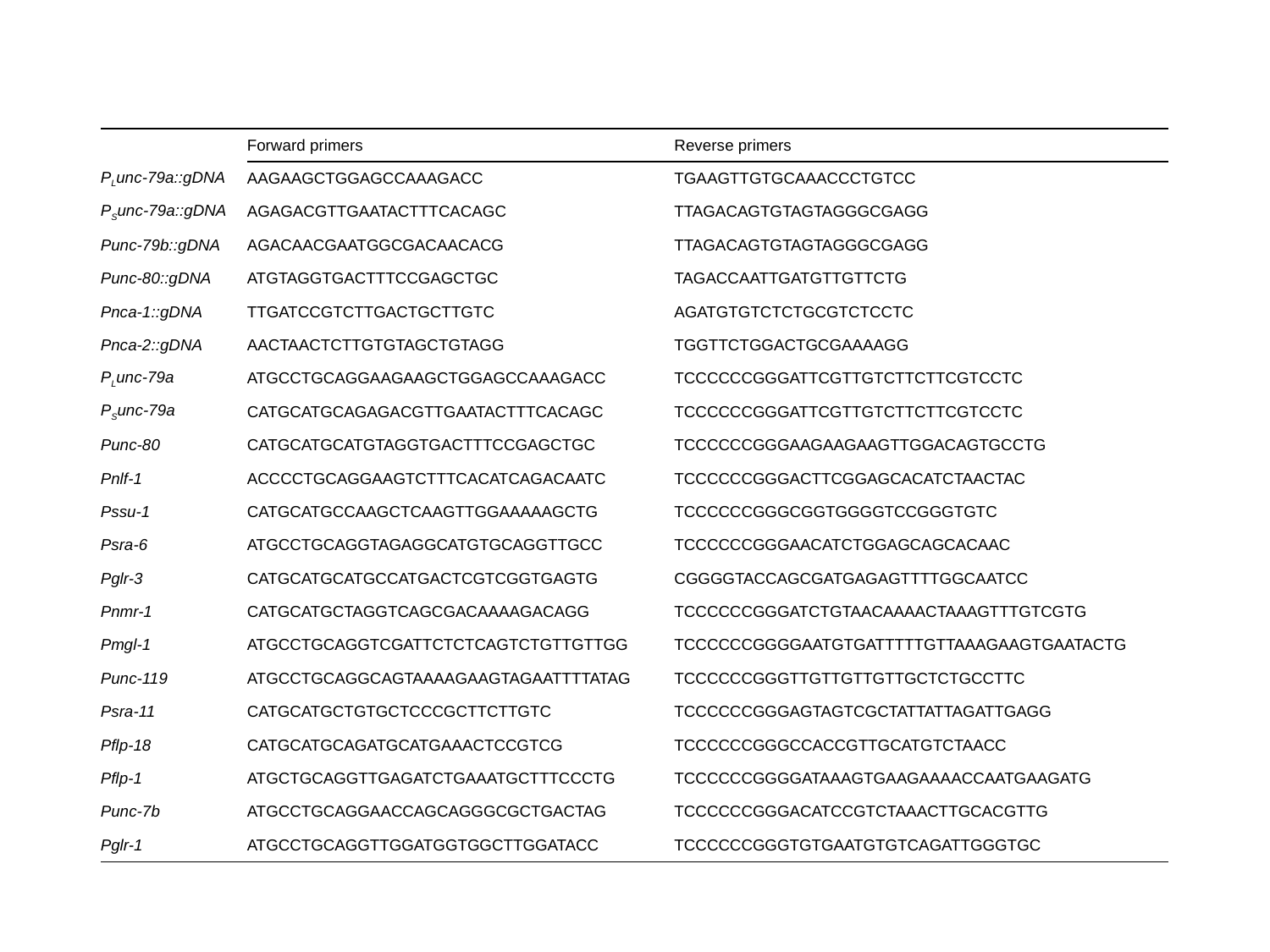

|  | Forward primers | Reverse primers |
| --- | --- | --- |
| PLunc-79a::gDNA | AAGAAGCTGGAGCCAAAGACC | TGAAGTTGTGCAAACCCTGTCC |
| PSunc-79a::gDNA | AGAGACGTTGAATACTTTCACAGC | TTAGACAGTGTAGTAGGGCGAGG |
| Punc-79b::gDNA | AGACAACGAATGGCGACAACACG | TTAGACAGTGTAGTAGGGCGAGG |
| Punc-80::gDNA | ATGTAGGTGACTTTCCGAGCTGC | TAGACCAATTGATGTTGTTCTG |
| Pnca-1::gDNA | TTGATCCGTCTTGACTGCTTGTC | AGATGTGTCTCTGCGTCTCCTC |
| Pnca-2::gDNA | AACTAACTCTTGTGTAGCTGTAGG | TGGTTCTGGACTGCGAAAAGG |
| PLunc-79a | ATGCCTGCAGGAAGAAGCTGGAGCCAAAGACC | TCCCCCCGGGATTCGTTGTCTTCTTCGTCCTC |
| PSunc-79a | CATGCATGCAGAGACGTTGAATACTTTCACAGC | TCCCCCCGGGATTCGTTGTCTTCTTCGTCCTC |
| Punc-80 | CATGCATGCATGTAGGTGACTTTCCGAGCTGC | TCCCCCCGGGAAGAAGAAGTTGGACAGTGCCTG |
| Pnlf-1 | ACCCCTGCAGGAAGTCTTTCACATCAGACAATC | TCCCCCCGGGACTTCGGAGCACATCTAACTAC |
| Pssu-1 | CATGCATGCCAAGCTCAAGTTGGAAAAAGCTG | TCCCCCCGGGCGGTGGGGTCCGGGTGTC |
| Psra-6 | ATGCCTGCAGGTAGAGGCATGTGCAGGTTGCC | TCCCCCCGGGAACATCTGGAGCAGCACAAC |
| Pglr-3 | CATGCATGCATGCCATGACTCGTCGGTGAGTG | CGGGGTACCAGCGATGAGAGTTTTGGCAATCC |
| Pnmr-1 | CATGCATGCTAGGTCAGCGACAAAAGACAGG | TCCCCCCGGGATCTGTAACAAAACTAAAGTTTGTCGTG |
| Pmgl-1 | ATGCCTGCAGGTCGATTCTCTCAGTCTGTTGTTGG | TCCCCCCGGGGAATGTGATTTTTGTTAAAGAAGTGAATACTG |
| Punc-119 | ATGCCTGCAGGCAGTAAAAGAAGTAGAATTTTATAG | TCCCCCCGGGTTGTTGTTGTTGCTCTGCCTTC |
| Psra-11 | CATGCATGCTGTGCTCCCGCTTCTTGTC | TCCCCCCGGGAGTAGTCGCTATTATTAGATTGAGG |
| Pflp-18 | CATGCATGCAGATGCATGAAACTCCGTCG | TCCCCCCGGGCCACCGTTGCATGTCTAACC |
| Pflp-1 | ATGCTGCAGGTTGAGATCTGAAATGCTTTCCCTG | TCCCCCCGGGGATAAAGTGAAGAAAACCAATGAAGATG |
| Punc-7b | ATGCCTGCAGGAACCAGCAGGGCGCTGACTAG | TCCCCCCGGGACATCCGTCTAAACTTGCACGTTG |
| Pglr-1 | ATGCCTGCAGGTTGGATGGTGGCTTGGATACC | TCCCCCCGGGTGTGAATGTGTCAGATTGGGTGC |